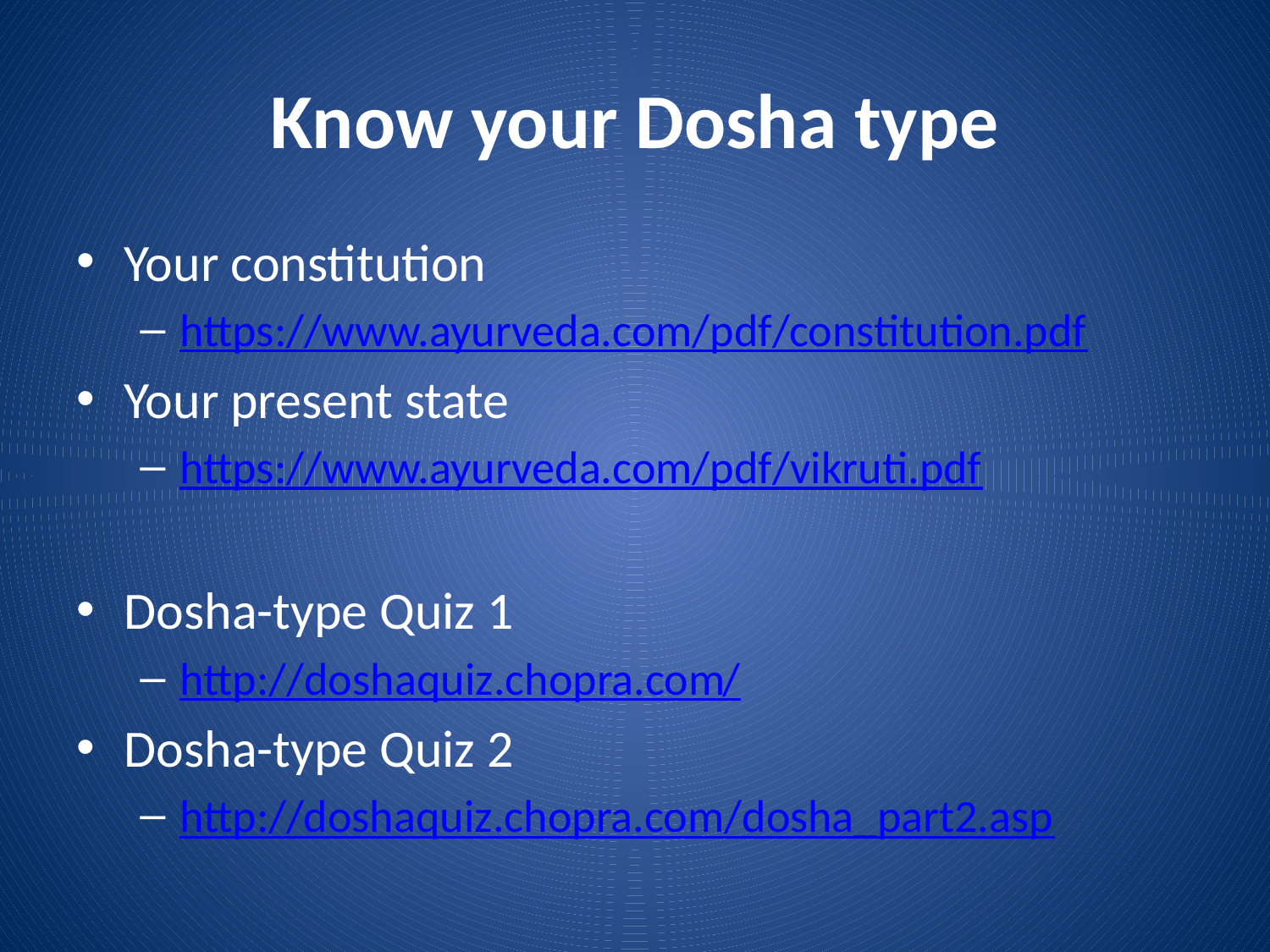

# Know your Dosha type
Your constitution
https://www.ayurveda.com/pdf/constitution.pdf
Your present state
https://www.ayurveda.com/pdf/vikruti.pdf

Dosha-type Quiz 1
http://doshaquiz.chopra.com/
Dosha-type Quiz 2
http://doshaquiz.chopra.com/dosha_part2.asp